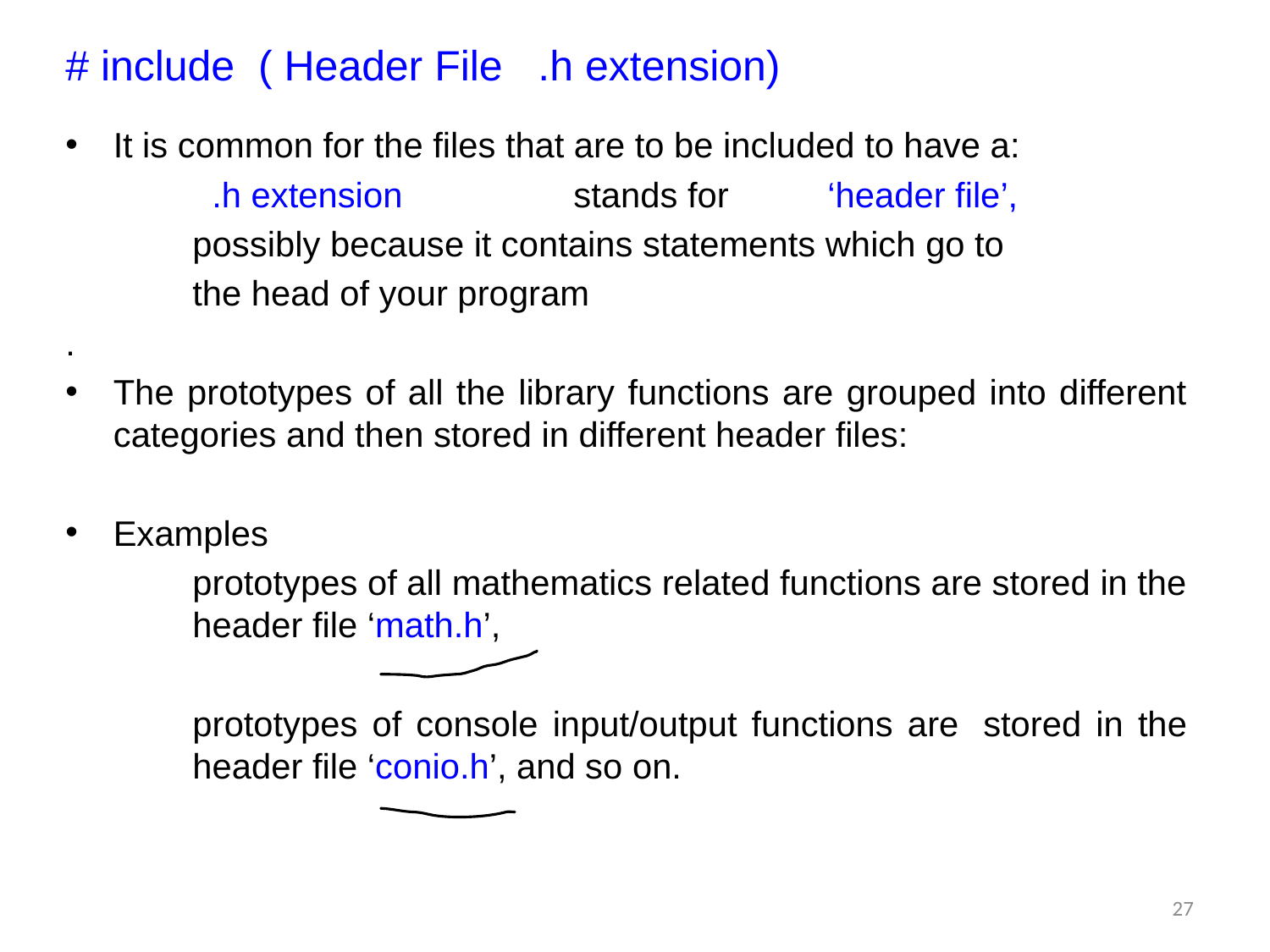

# # include  ( Header File   .h extension)
It is common for the files that are to be included to have a:
	  .h extension  		stands for 	‘header file’,
	possibly because it contains statements which go to
	the head of your program
.
The prototypes of all the library functions are grouped into different categories and then stored in different header files:

Examples
	prototypes of all mathematics related functions are stored in the 	header file ‘math.h’,

	prototypes of console input/output functions are 	stored in the 	header file ‘conio.h’, and so on.

27